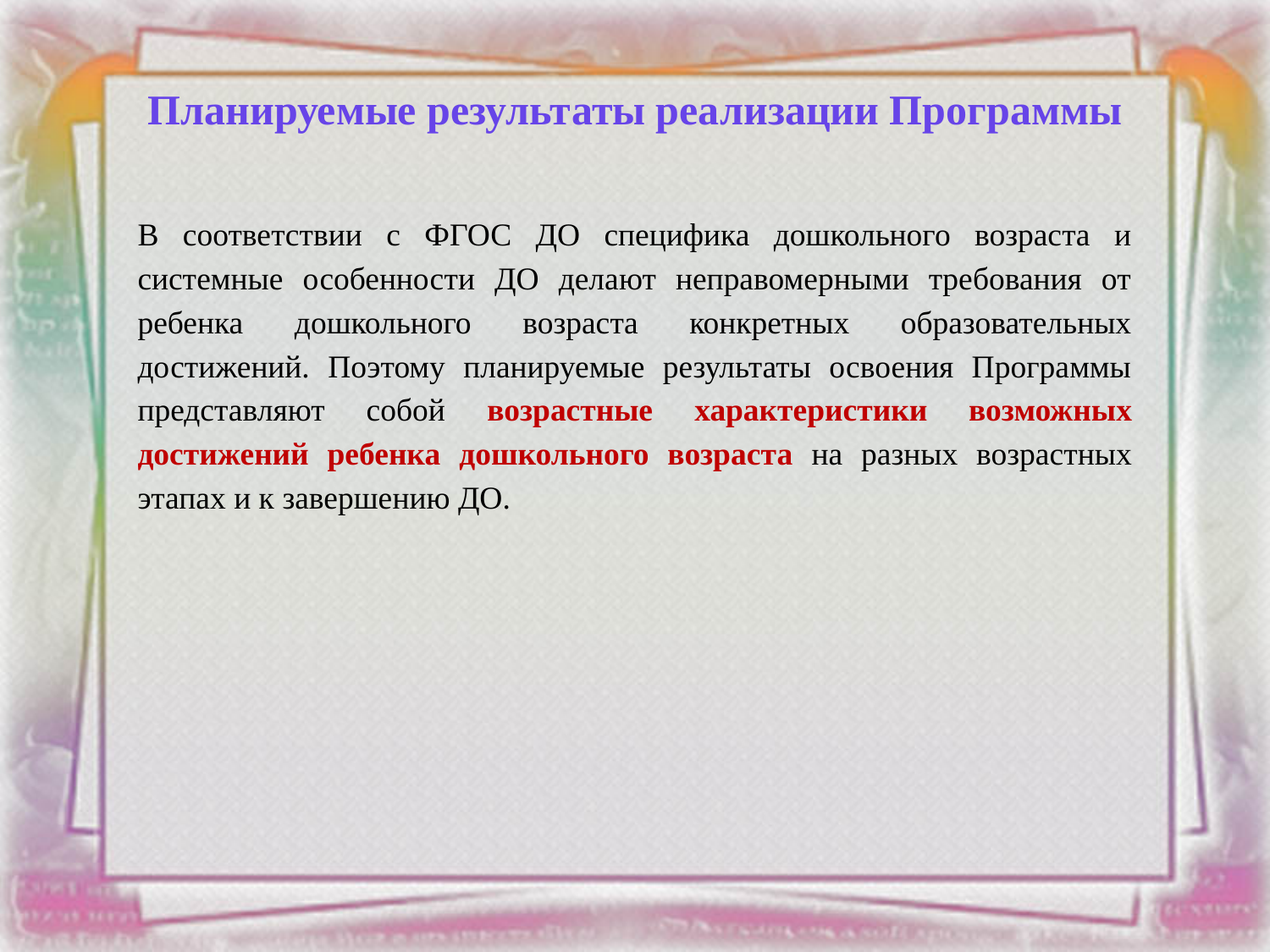

Планируемые результаты реализации Программы

В соответствии с ФГОС ДО специфика дошкольного возраста и системные особенности ДО делают неправомерными требования от ребенка дошкольного возраста конкретных образовательных достижений. Поэтому планируемые результаты освоения Программы представляют собой возрастные характеристики возможных достижений ребенка дошкольного возраста на разных возрастных этапах и к завершению ДО.